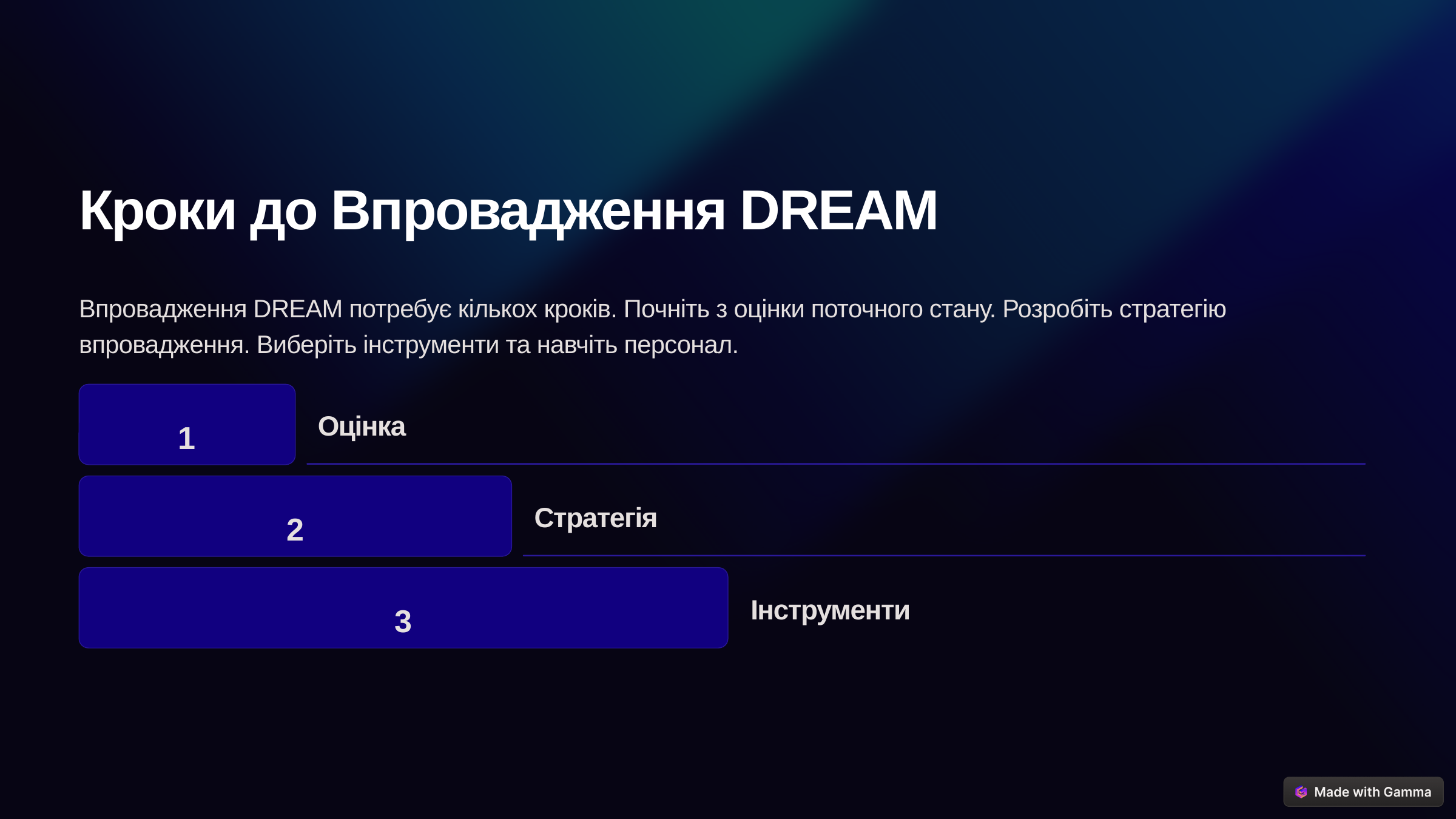

Кроки до Впровадження DREAM
Впровадження DREAM потребує кількох кроків. Почніть з оцінки поточного стану. Розробіть стратегію впровадження. Виберіть інструменти та навчіть персонал.

1
Оцінка

2
Стратегія

3
Інструменти